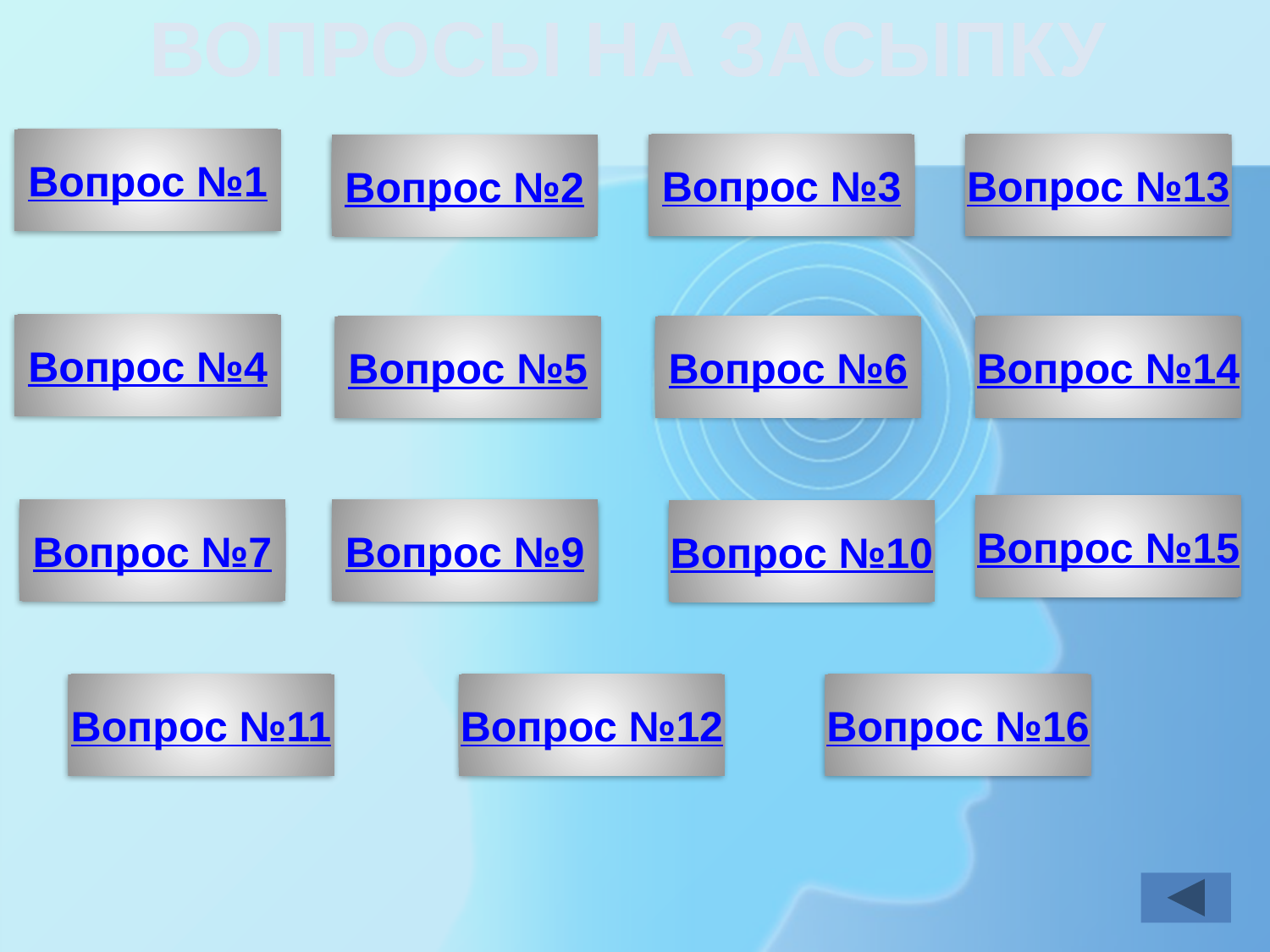

ВОПРОСЫ НА ЗАСЫПКУ

Вопрос №1
Вопрос №3
Вопрос №13
Вопрос №2
Вопрос №4
Вопрос №6
Вопрос №14
Вопрос №5
Вопрос №15
Вопрос №7
Вопрос №9
Вопрос №10
Вопрос №11
Вопрос №12
Вопрос №16